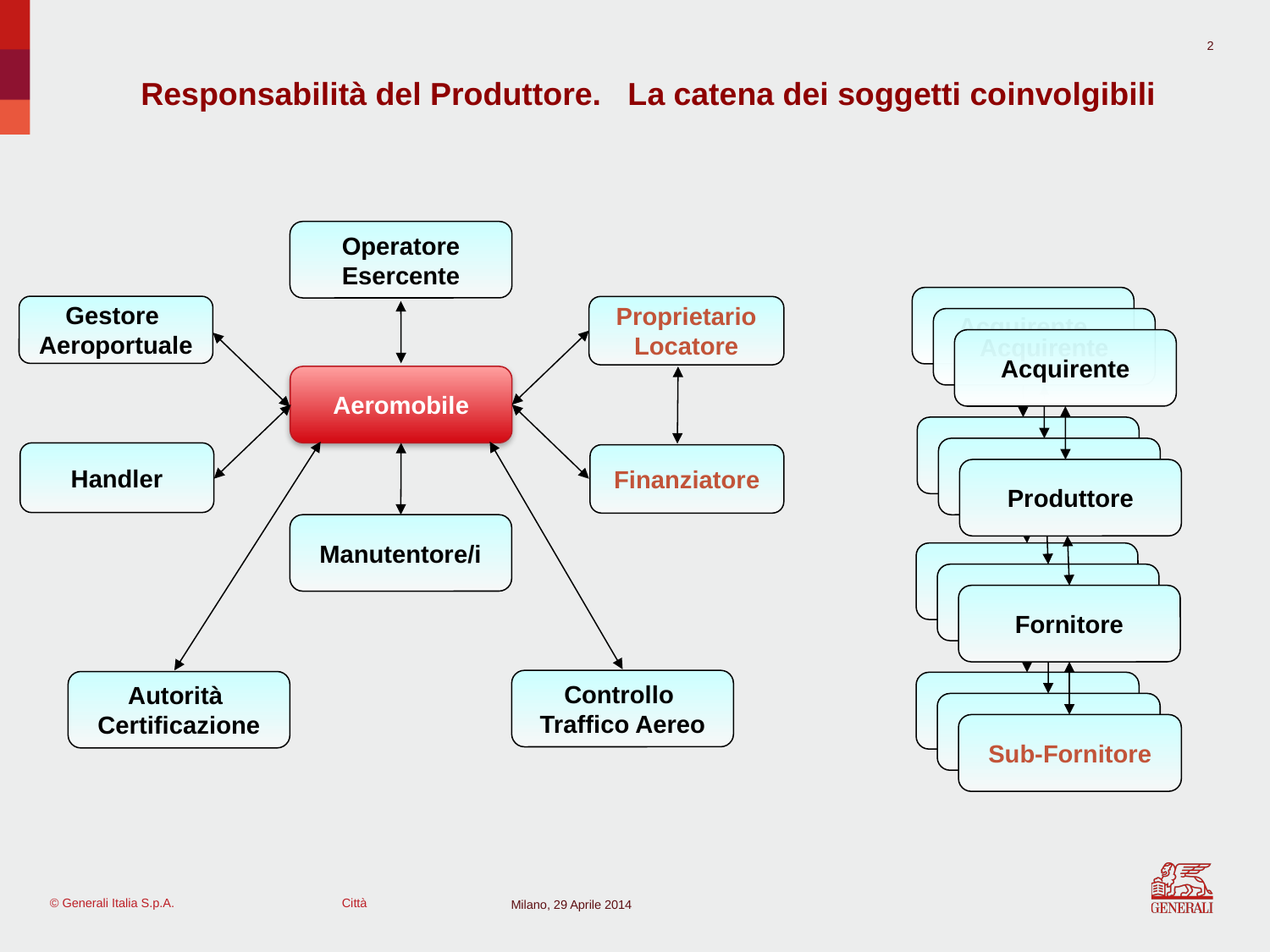

2
Responsabilità del Produttore.   La catena dei soggetti coinvolgibili
Operatore
Esercente
Acquirente
Gestore
Aeroportuale
Proprietario
Locatore
Acquirente
Acquirente
Aeromobile
Produttore
Produttore
Handler
Finanziatore
Produttore
Manutentore/i
Fornitore
Fornitore
Fornitore
Controllo
Traffico Aereo
Autorità
Certificazione
Sub-Fornitore
Sub-Fornitore
Sub-Fornitore
Milano, 29 Aprile 2014